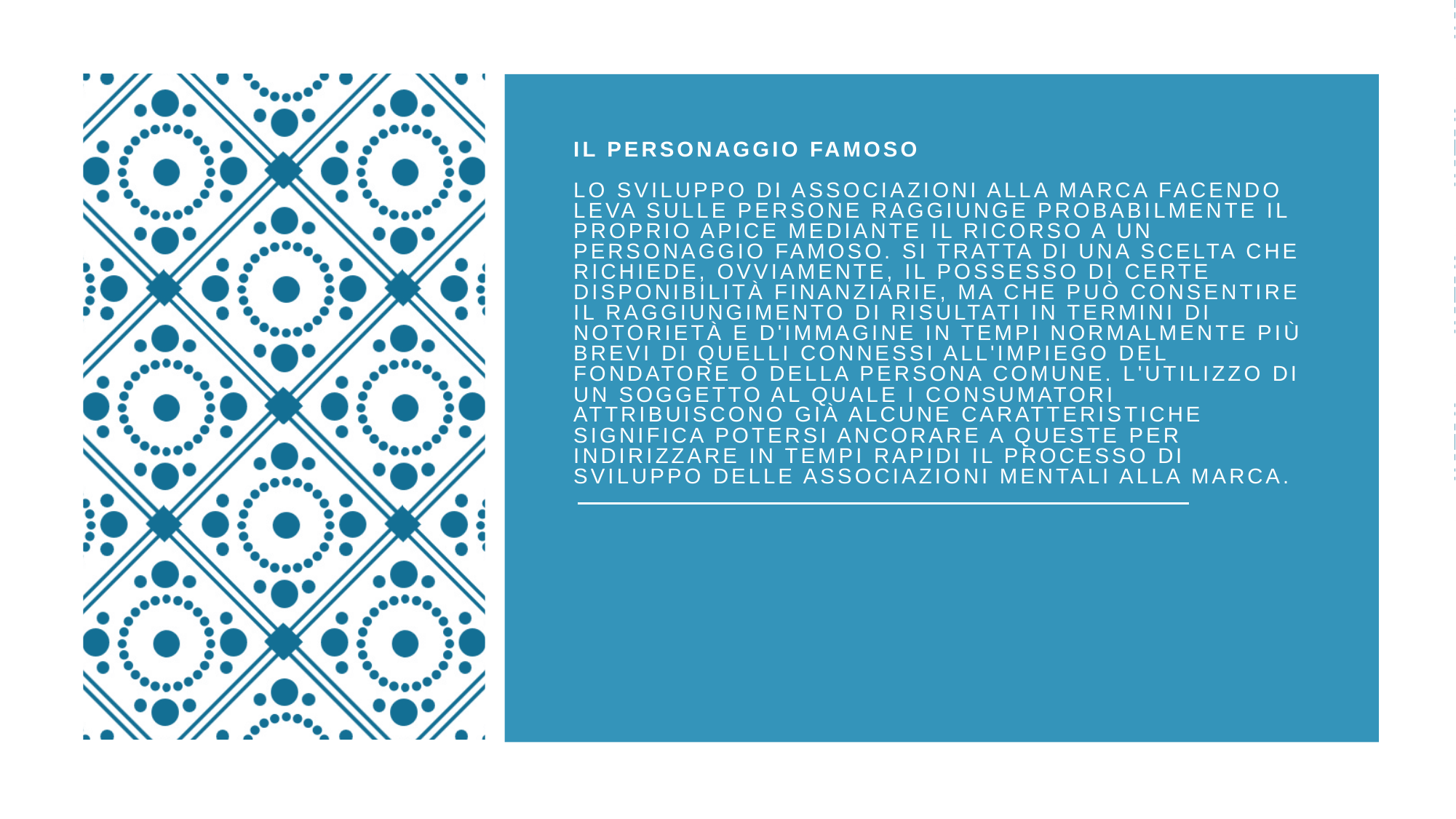

# Il personaggio famoso Lo sviluppo di associazioni alla marca facendo leva sulle persone raggiunge probabilmente il proprio apice mediante il ricorso a un personaggio famoso. Si tratta di una scelta che richiede, ovviamente, il possesso di certe disponibilità finanziarie, ma che può consentire il raggiungimento di risultati in termini di notorietà e d'immagine in tempi normalmente più brevi di quelli connessi all'impiego del fondatore o della persona comune. L'utilizzo di un soggetto al quale i consumatori attribuiscono già alcune caratteristiche significa potersi ancorare a queste per indirizzare in tempi rapidi il processo di sviluppo delle associazioni mentali alla marca.